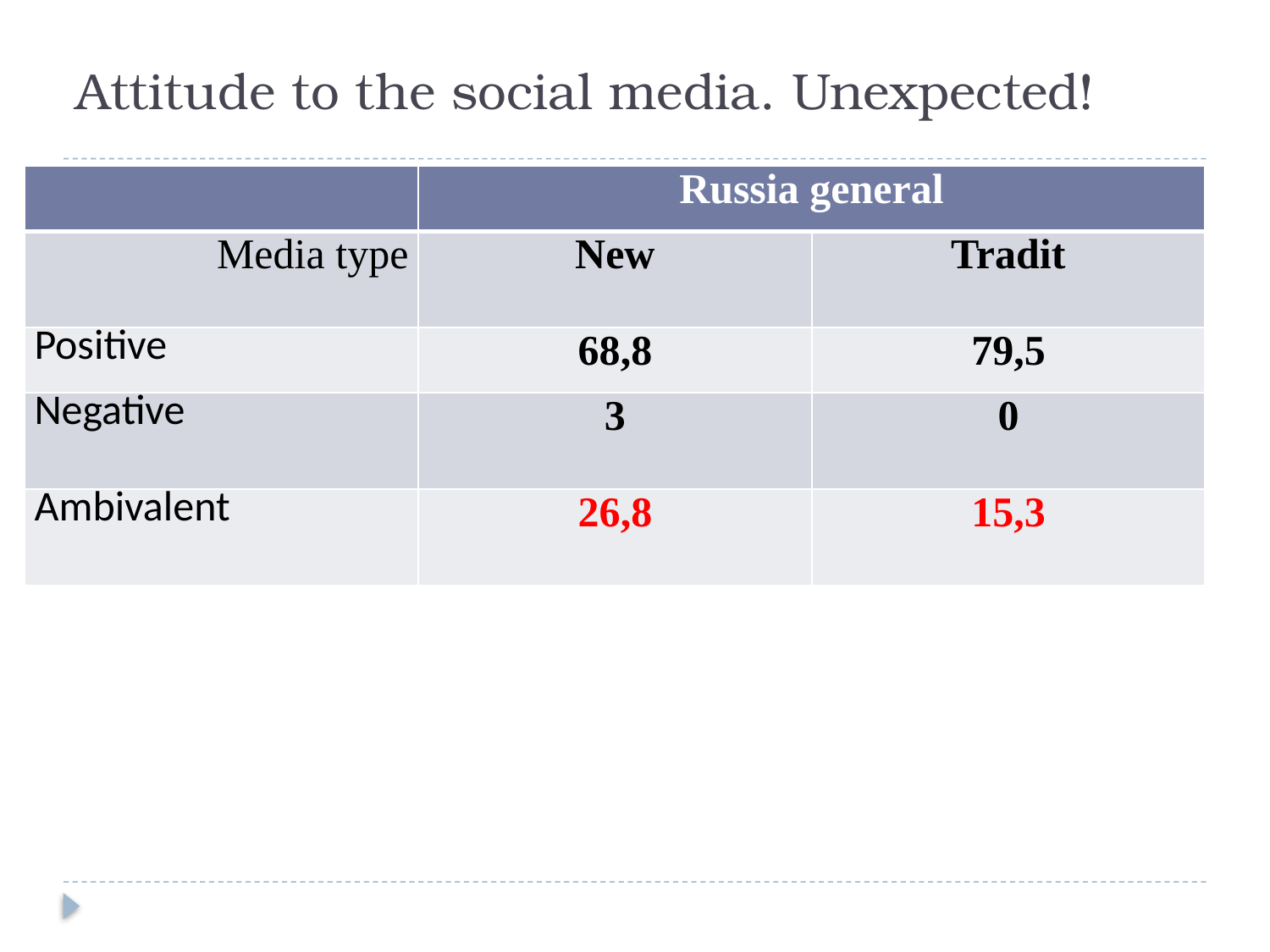

# Attitude to the social media. Unexpected!
|  | Russia general |  |
| --- | --- | --- |
| Media type | New | Tradit |
| Positive | 68,8 | 79,5 |
| Negative | 3 | 0 |
| Ambivalent | 26,8 | 15,3 |